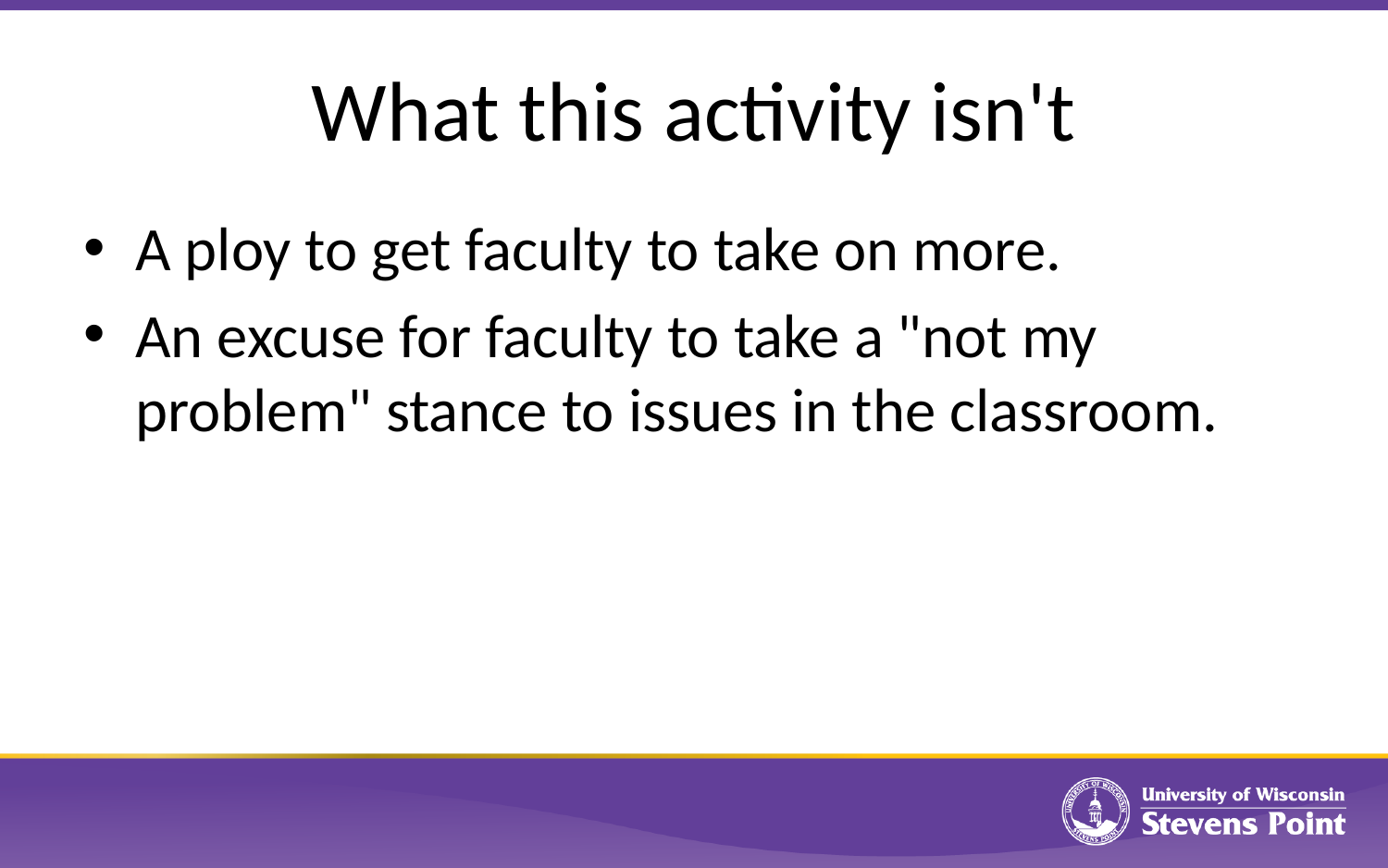

# What this activity isn't
A ploy to get faculty to take on more.
An excuse for faculty to take a "not my problem" stance to issues in the classroom.